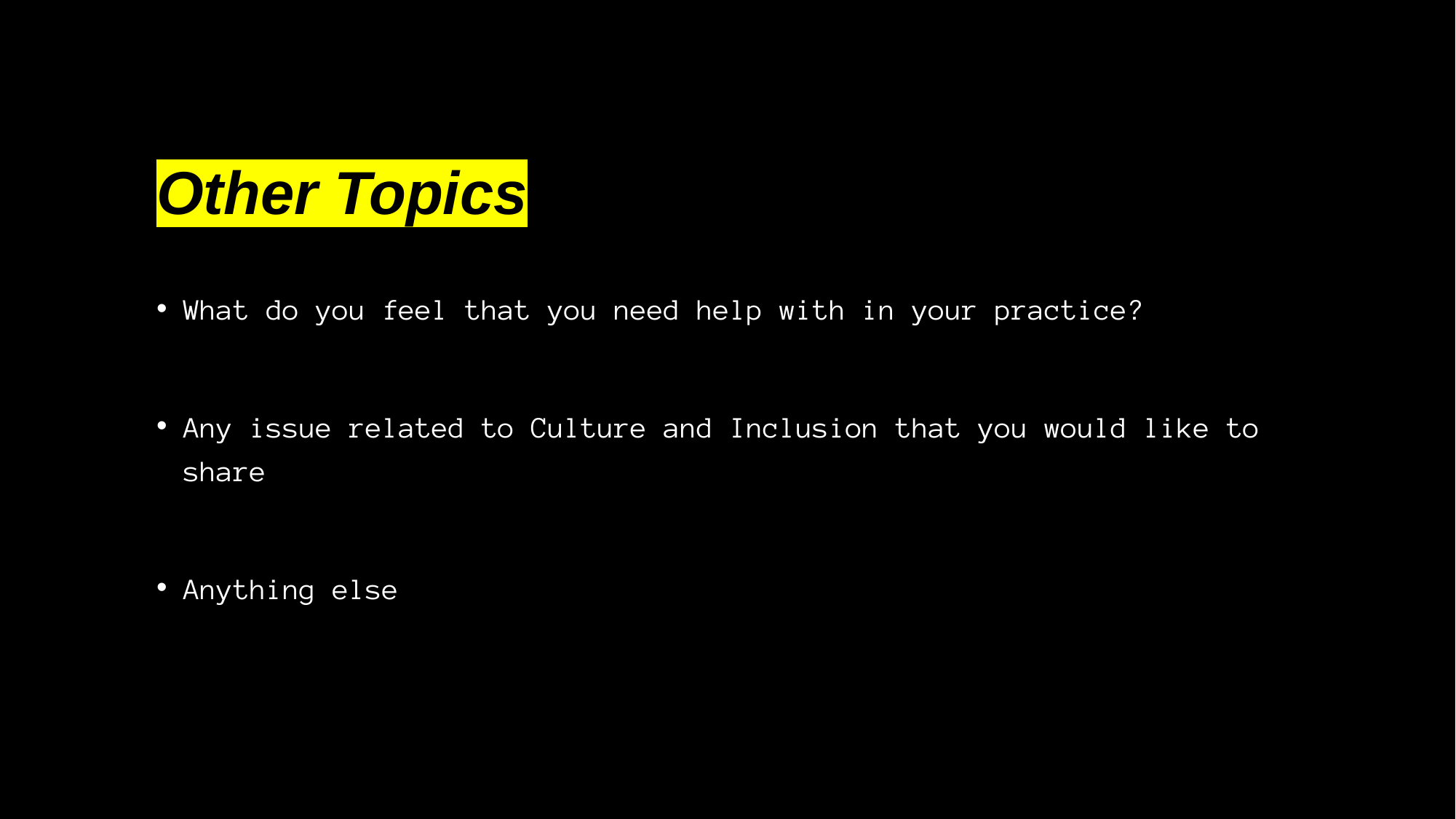

# Other Topics
What do you feel that you need help with in your practice?

Any issue related to Culture and Inclusion that you would like to share

Anything else